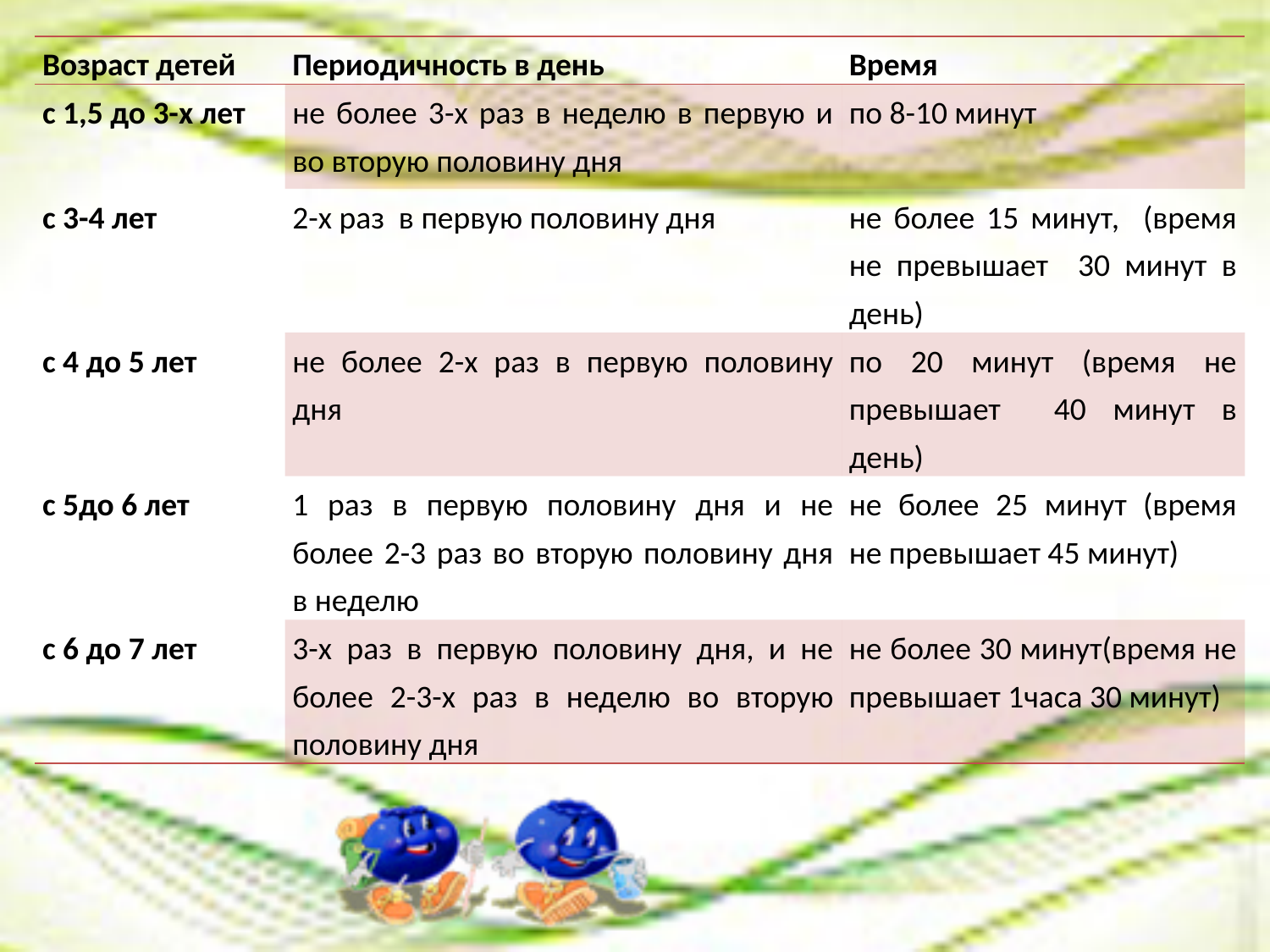

| Возраст детей | Периодичность в день | Время |
| --- | --- | --- |
| с 1,5 до 3-х лет | не более 3-х раз в неделю в первую и во вторую половину дня | по 8-10 минут |
| с 3-4 лет | 2-х раз в первую половину дня | не более 15 минут, (время не превышает 30 минут в день) |
| с 4 до 5 лет | не более 2-х раз в первую половину дня | по 20 минут (время не превышает 40 минут в день) |
| с 5до 6 лет | 1 раз в первую половину дня и не более 2-3 раз во вторую половину дня в неделю | не более 25 минут (время не превышает 45 минут) |
| с 6 до 7 лет | 3-х раз в первую половину дня, и не более 2-3-х раз в неделю во вторую половину дня | не более 30 минут(время не превышает 1часа 30 минут) |